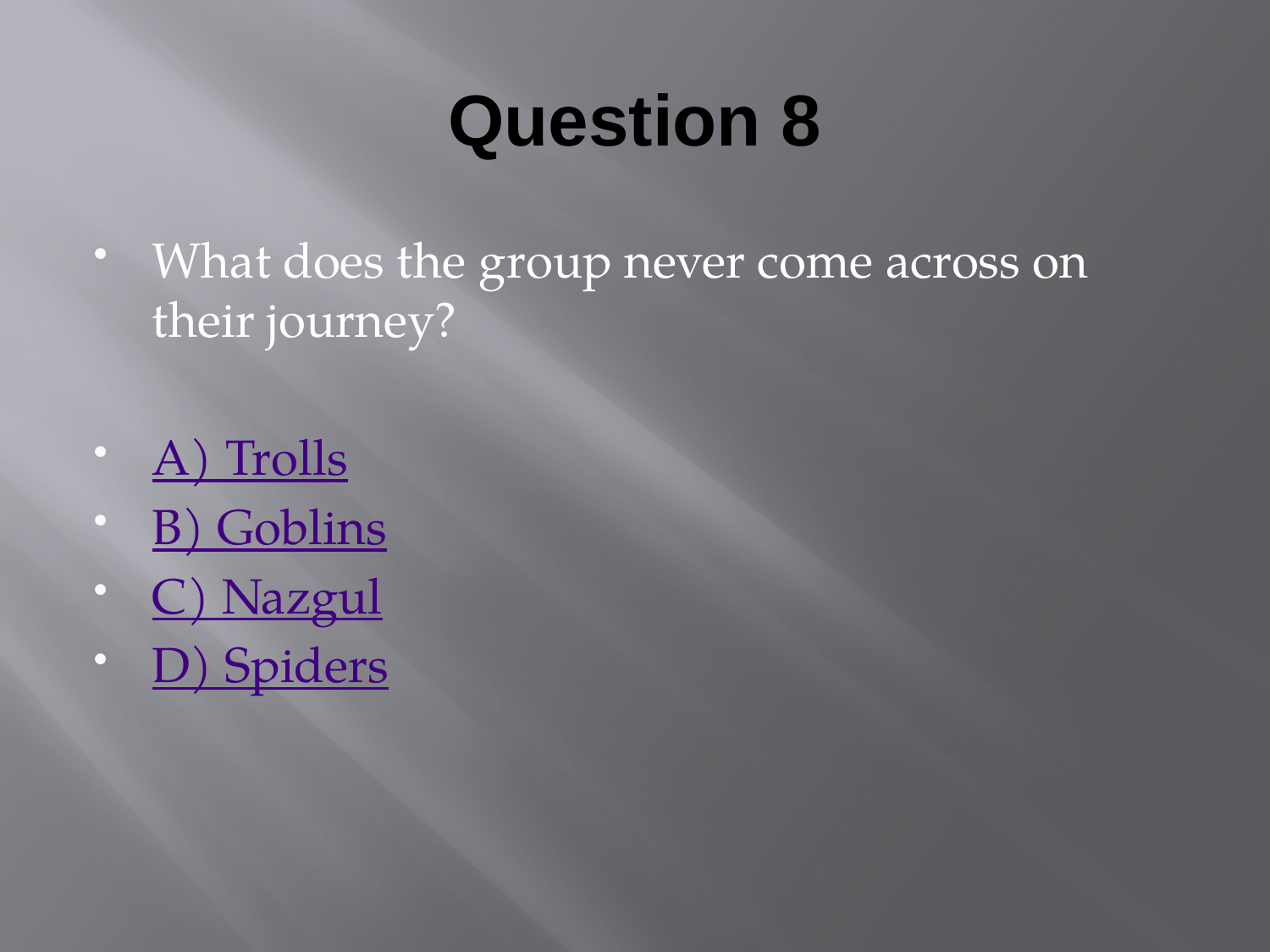

# Question 8
What does the group never come across on their journey?

A) Trolls
B) Goblins
C) Nazgul
D) Spiders